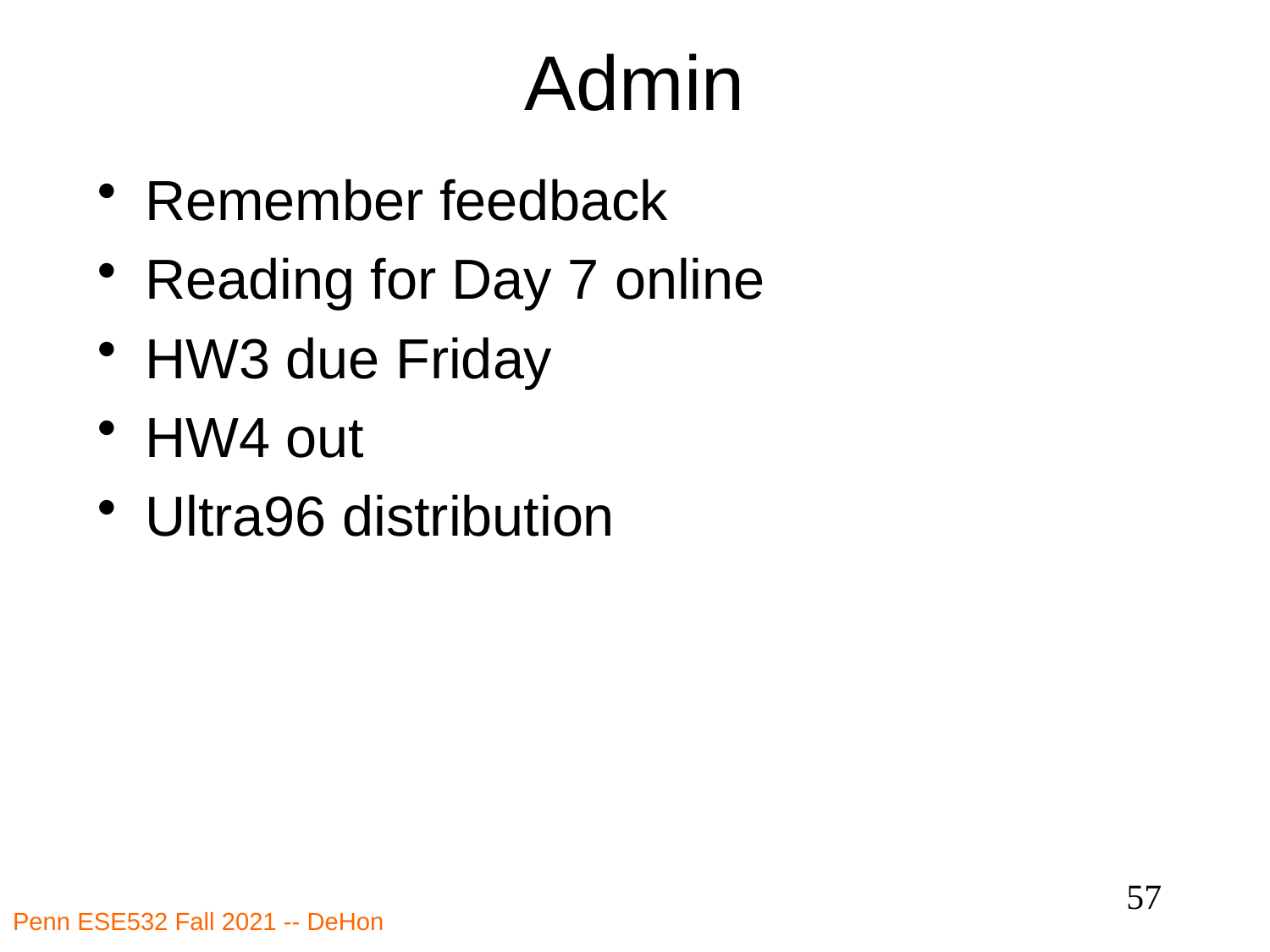

# Admin
Remember feedback
Reading for Day 7 online
HW3 due Friday
HW4 out
Ultra96 distribution
57
Penn ESE532 Fall 2021 -- DeHon